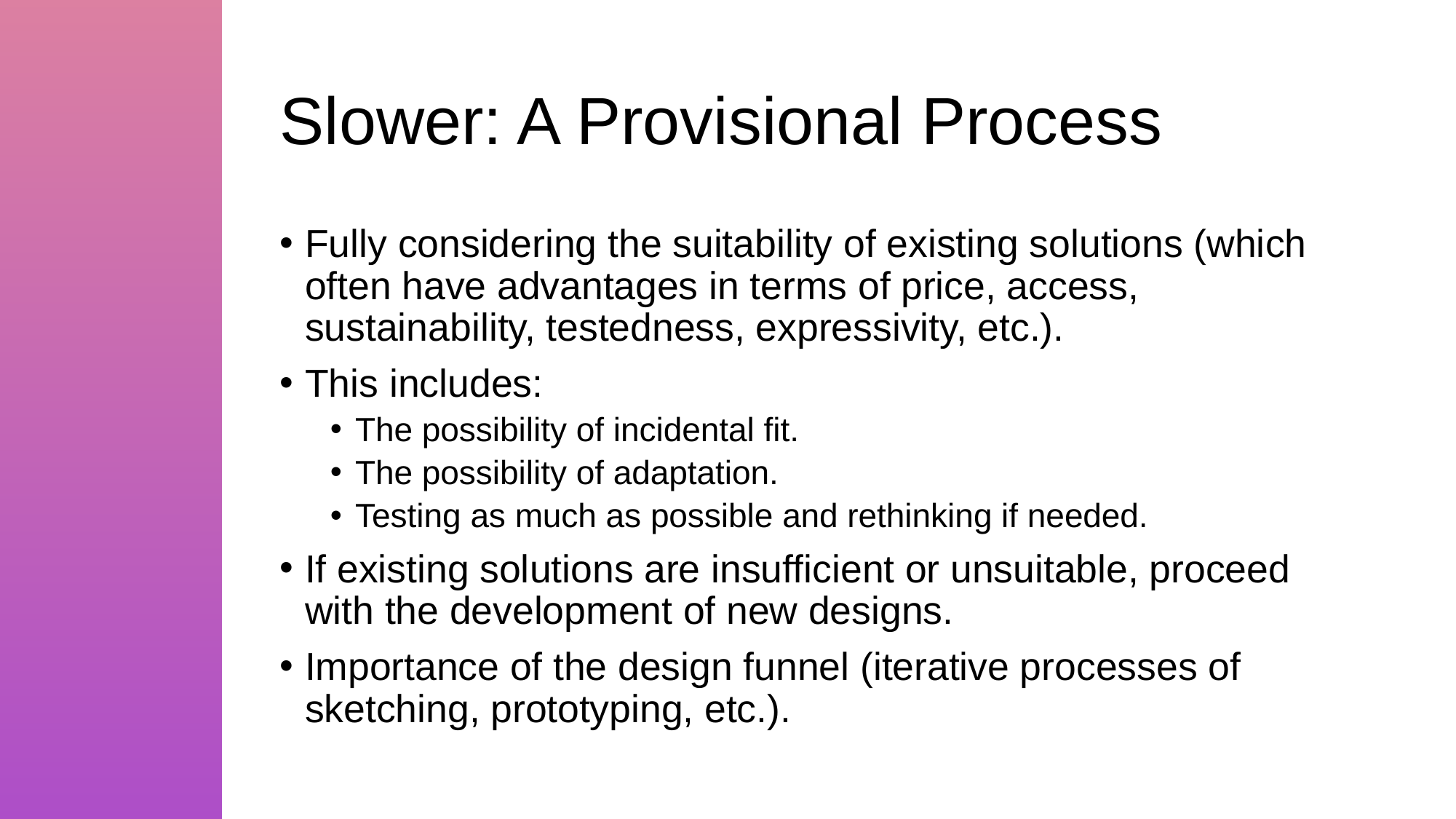

# Slower: A Provisional Process
Fully considering the suitability of existing solutions (which often have advantages in terms of price, access, sustainability, testedness, expressivity, etc.).
This includes:
The possibility of incidental fit.
The possibility of adaptation.
Testing as much as possible and rethinking if needed.
If existing solutions are insufficient or unsuitable, proceed with the development of new designs.
Importance of the design funnel (iterative processes of sketching, prototyping, etc.).